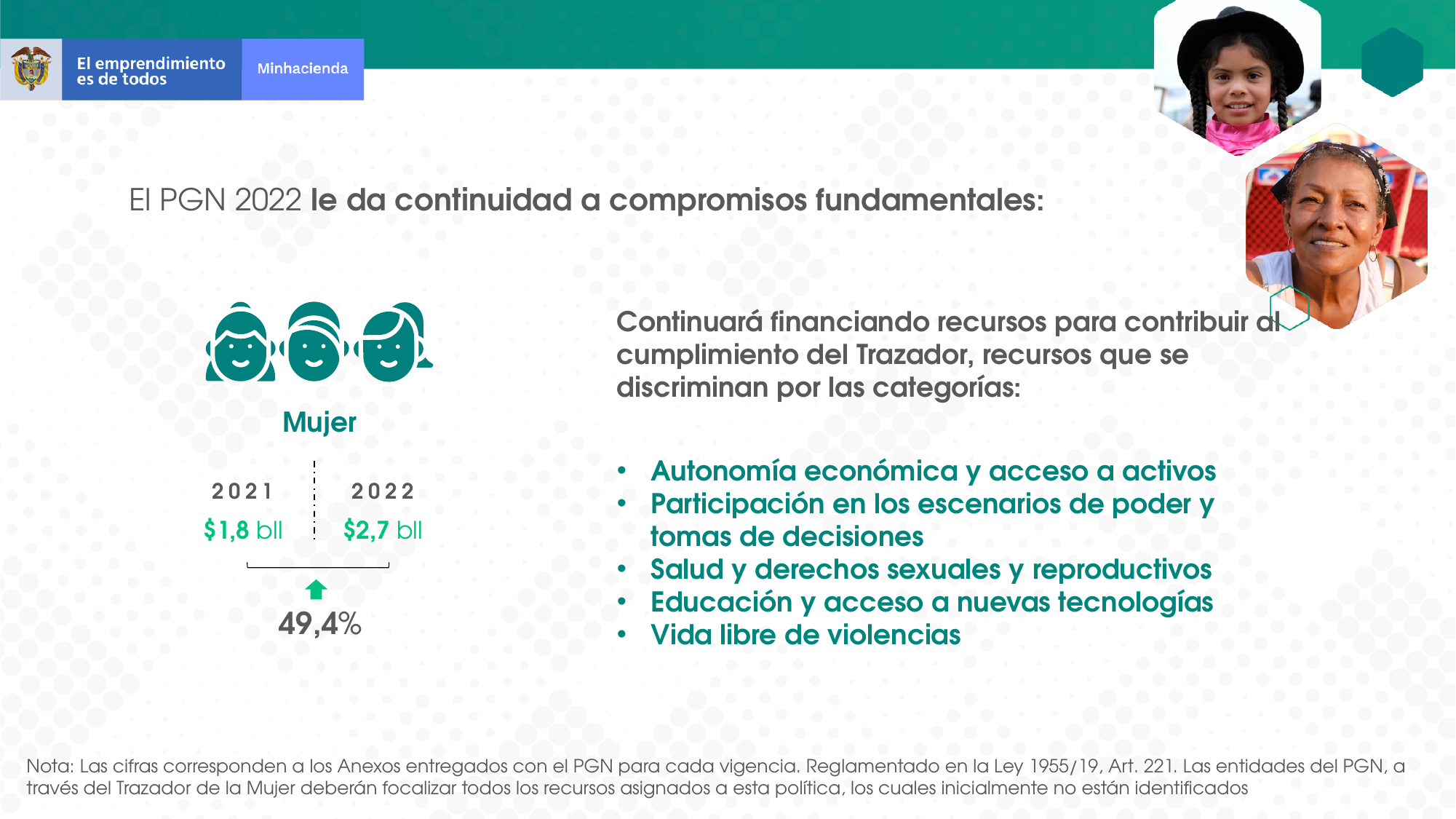

El PGN 2022 le da continuidad a compromisos fundamentales:
Continuará financiando recursos para contribuir al cumplimiento del Trazador, recursos que se discriminan por las categorías:

Autonomía económica y acceso a activos
Participación en los escenarios de poder y tomas de decisiones
Salud y derechos sexuales y reproductivos
Educación y acceso a nuevas tecnologías
Vida libre de violencias

Mujer
2022
2021

$2,7 bll
$1,8 bll

49,4%
Nota: Las cifras corresponden a los Anexos entregados con el PGN para cada vigencia. Reglamentado en la Ley 1955/19, Art. 221. Las entidades del PGN, a través del Trazador de la Mujer deberán focalizar todos los recursos asignados a esta política, los cuales inicialmente no están identificados